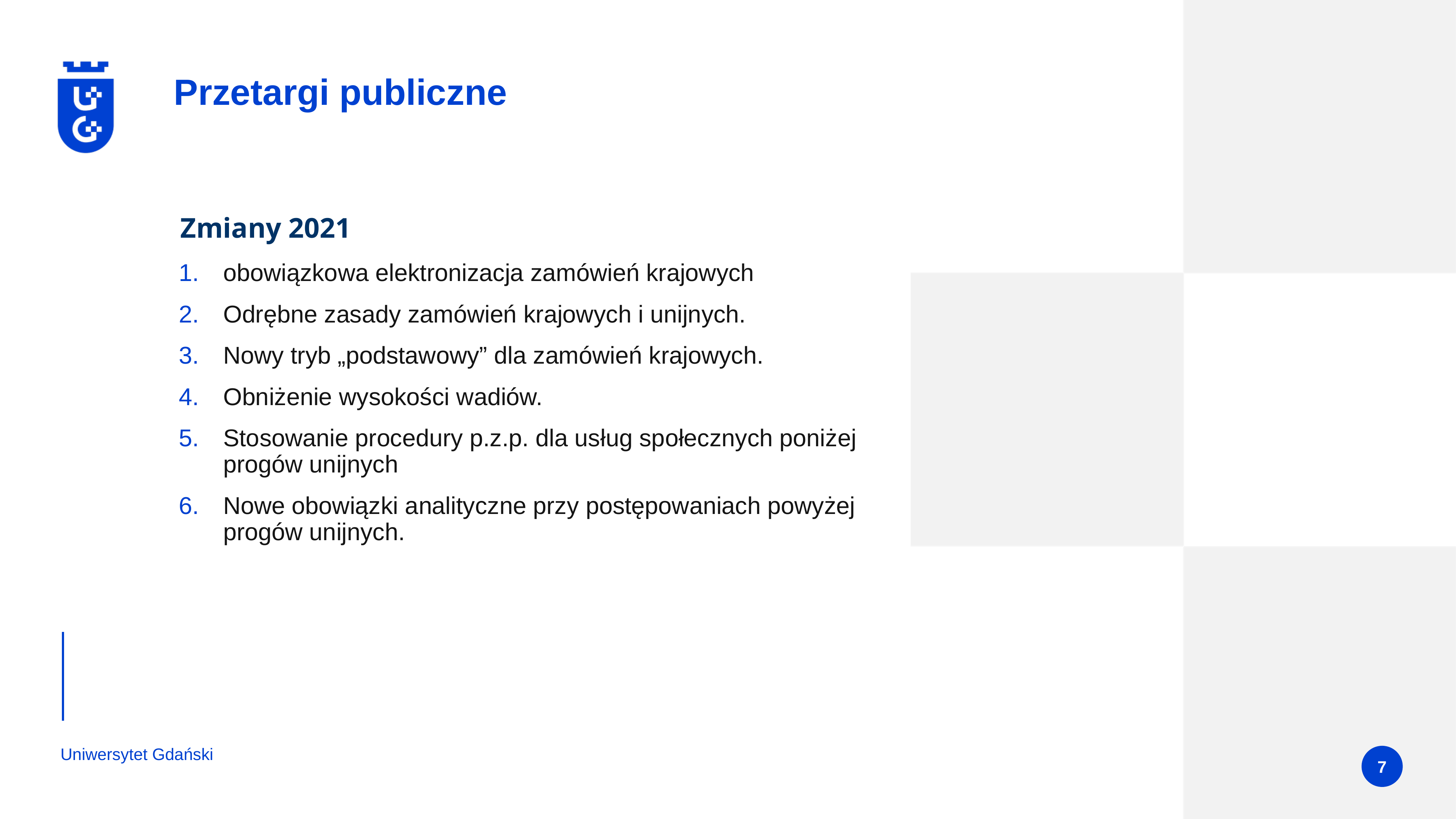

# Przetargi publiczne
Zmiany 2021
obowiązkowa elektronizacja zamówień krajowych
Odrębne zasady zamówień krajowych i unijnych.
Nowy tryb „podstawowy” dla zamówień krajowych.
Obniżenie wysokości wadiów.
Stosowanie procedury p.z.p. dla usług społecznych poniżej progów unijnych
Nowe obowiązki analityczne przy postępowaniach powyżej progów unijnych.